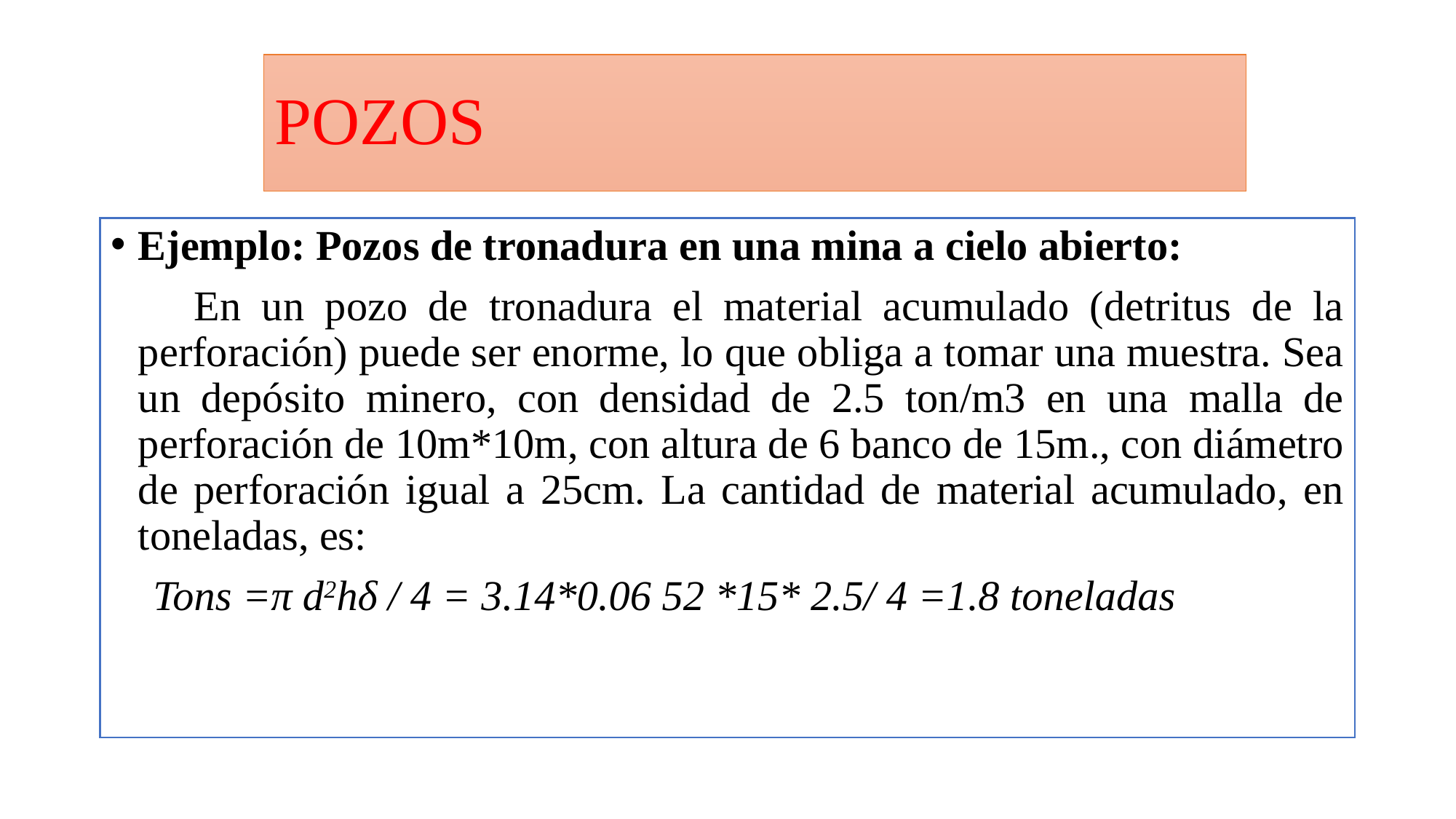

# POZOS
Ejemplo: Pozos de tronadura en una mina a cielo abierto:
    En un pozo de tronadura el material acumulado (detritus de la perforación) puede ser enorme, lo que obliga a tomar una muestra. Sea un depósito minero, con densidad de 2.5 ton/m3 en una malla de perforación de 10m*10m, con altura de 6 banco de 15m., con diámetro de perforación igual a 25cm. La cantidad de material acumulado, en toneladas, es:
    Tons =π d2hδ / 4 = 3.14*0.06 52 *15* 2.5/ 4 =1.8 toneladas